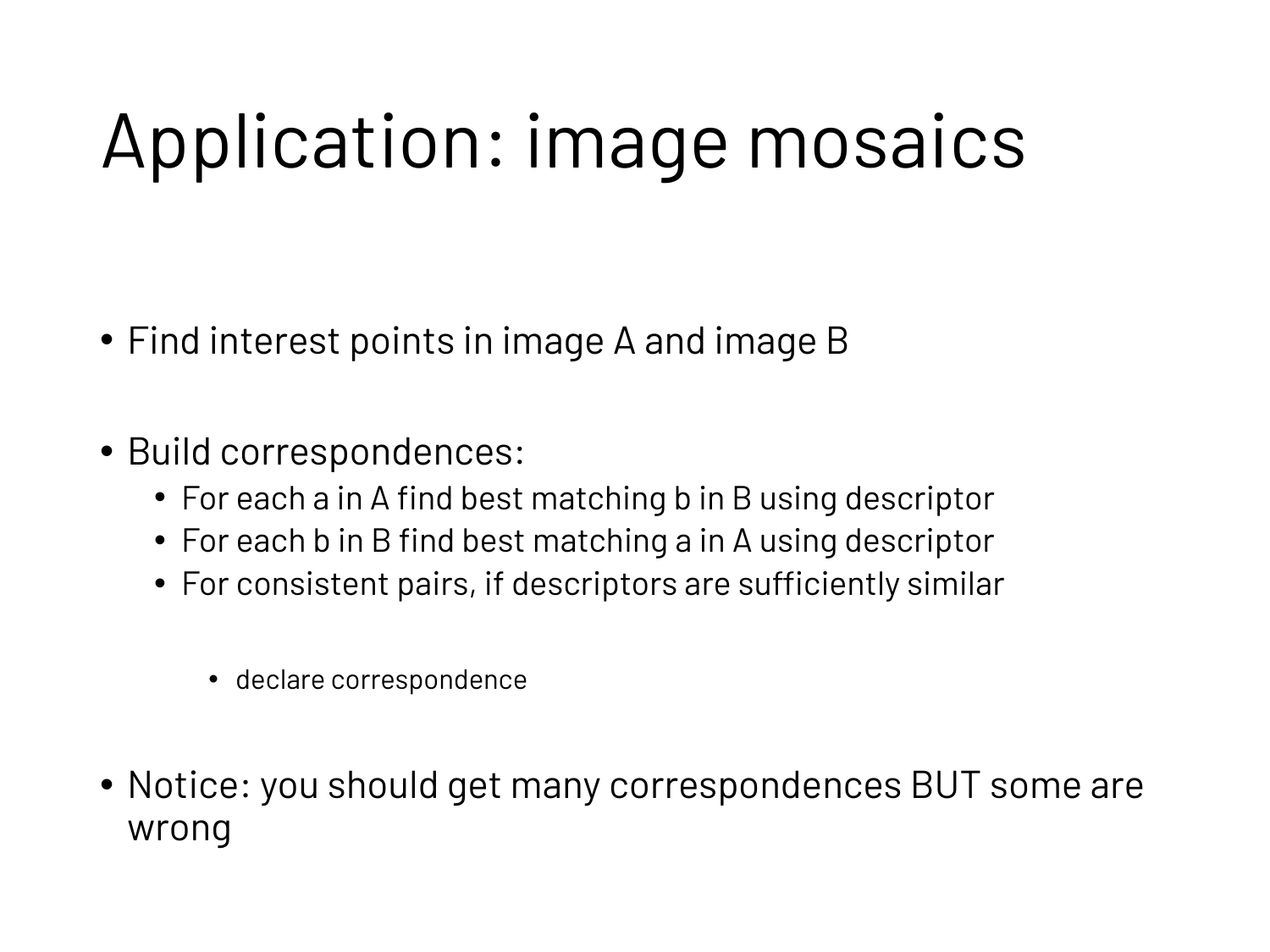

# Application: image mosaics

Find interest points in image A and image B

Build correspondences:
For each a in A find best matching b in B using descriptor
For each b in B find best matching a in A using descriptor
For consistent pairs, if descriptors are sufficiently similar

declare correspondence

Notice: you should get many correspondences BUT some are wrong